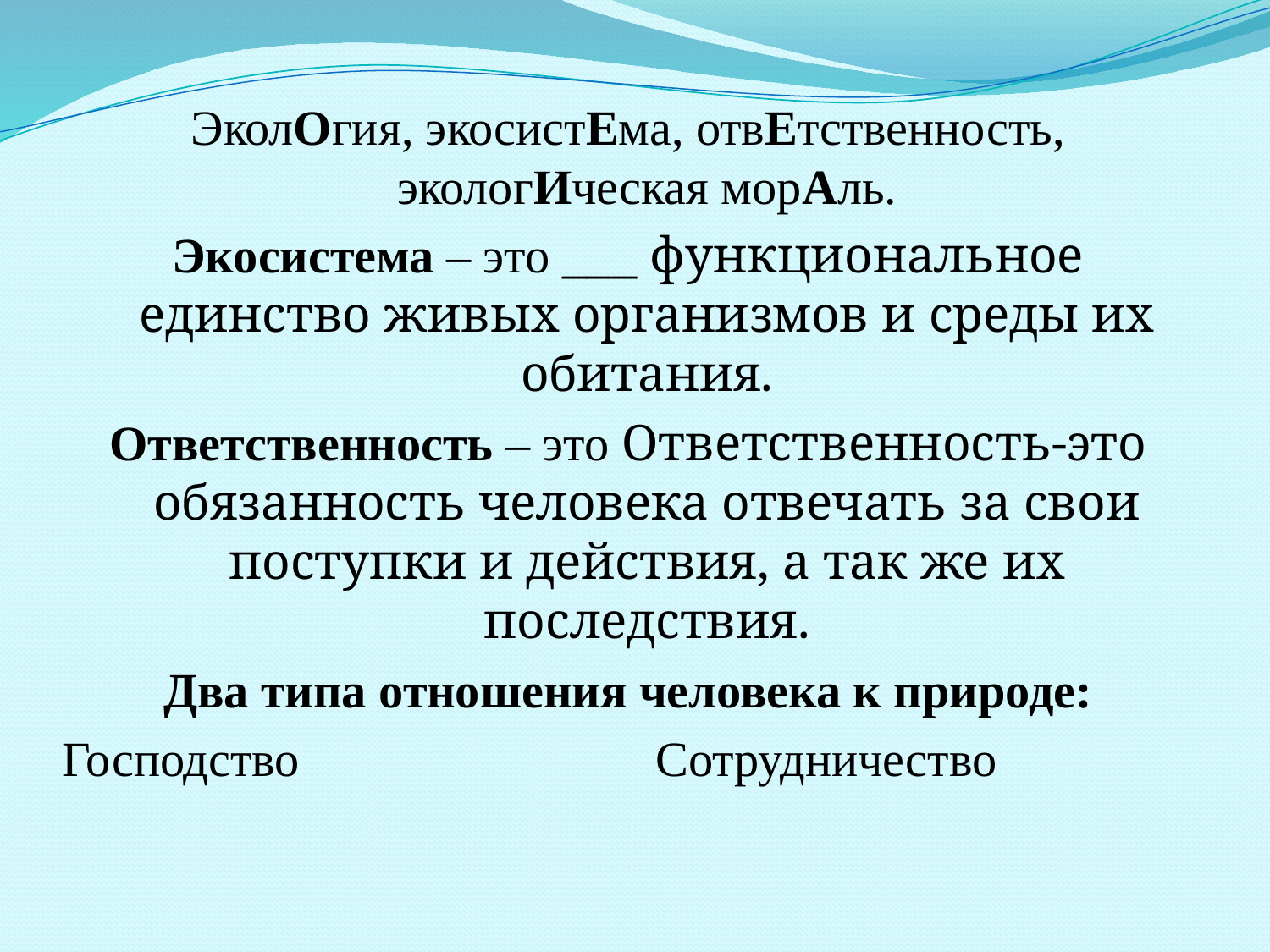

ЭколОгия, экосистЕма, отвЕтственность, экологИческая морАль.
Экосистема – это ___ функциональное единство живых организмов и среды их обитания.
Ответственность – это Ответственность-это обязанность человека отвечать за свои поступки и действия, а так же их последствия.
Два типа отношения человека к природе:
Господство                             Сотрудничество